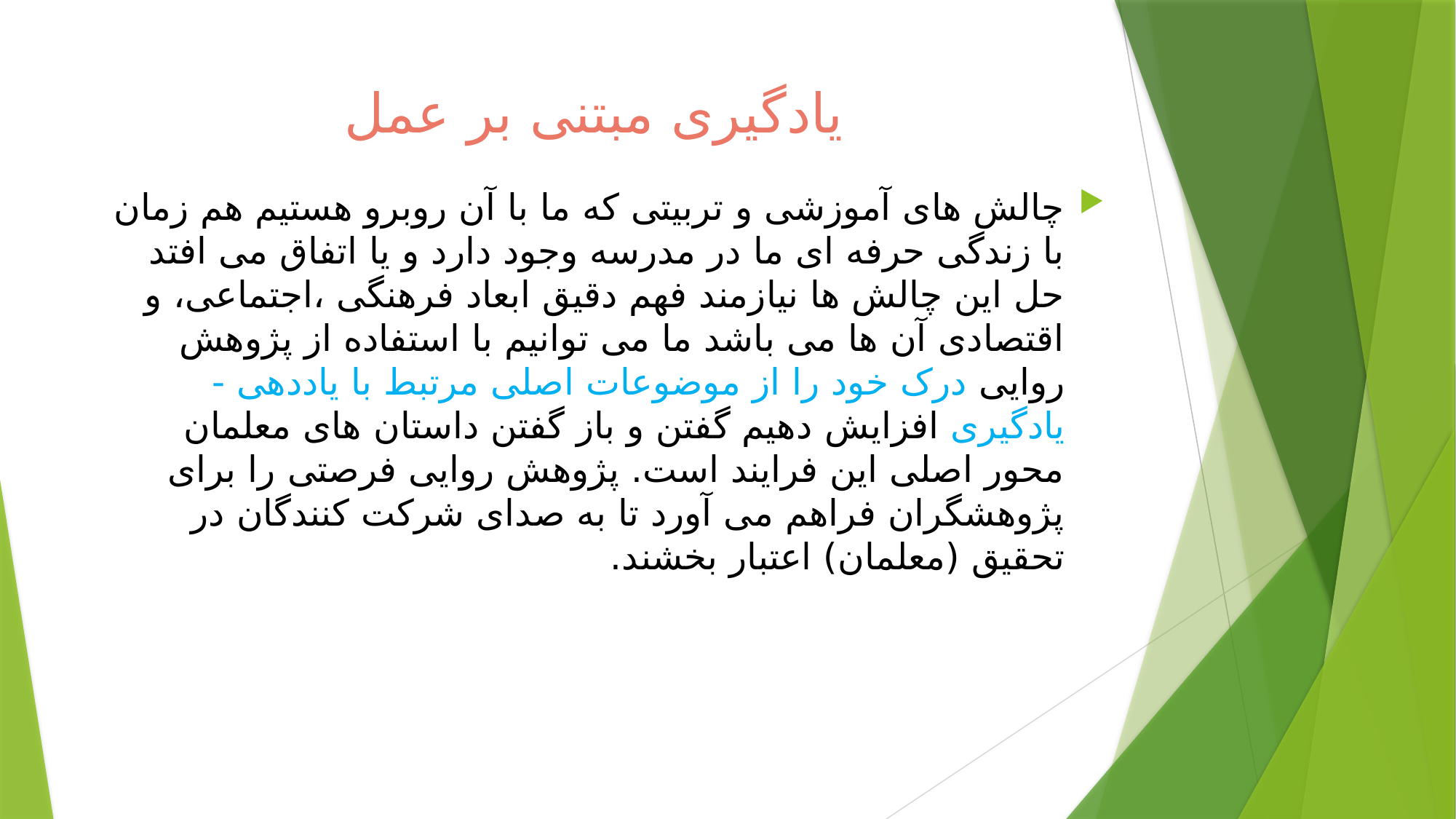

# یادگیری مبتنی بر عمل
چالش های آموزشی و تربیتی که ما با آن روبرو هستیم هم زمان با زندگی حرفه ای ما در مدرسه وجود دارد و یا اتفاق می افتد حل این چالش ها نیازمند فهم دقیق ابعاد فرهنگی ،اجتماعی، و اقتصادی آن ها می باشد ما می توانیم با استفاده از پژوهش روایی درک خود را از موضوعات اصلی مرتبط با یاددهی - یادگیری افزایش دهیم گفتن و باز گفتن داستان های معلمان محور اصلی این فرایند است. پژوهش روایی فرصتی را برای پژوهشگران فراهم می آورد تا به صدای شرکت کنندگان در تحقیق (معلمان) اعتبار بخشند.